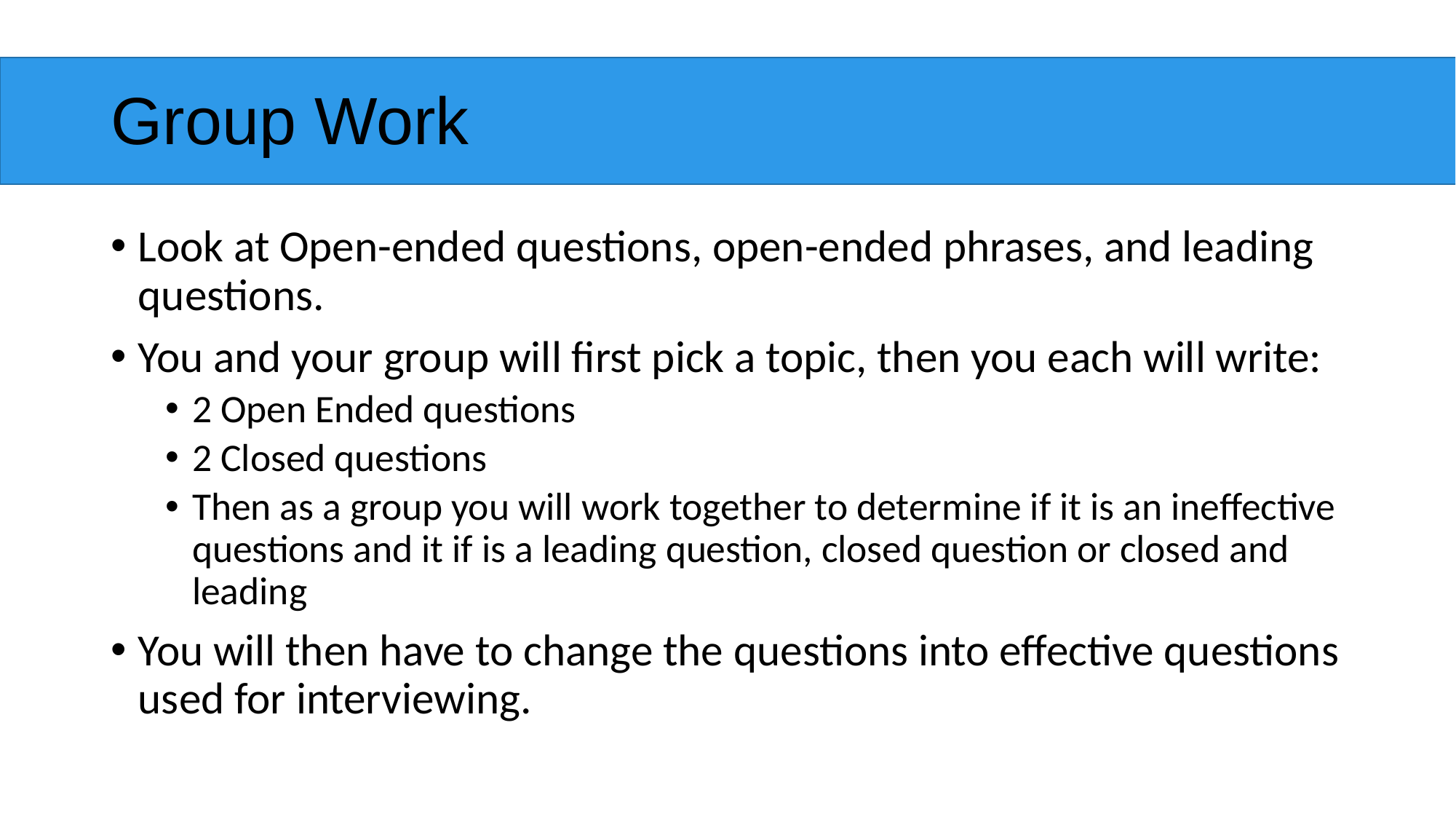

# Group Work
Look at Open-ended questions, open-ended phrases, and leading questions.
You and your group will first pick a topic, then you each will write:
2 Open Ended questions
2 Closed questions
Then as a group you will work together to determine if it is an ineffective questions and it if is a leading question, closed question or closed and leading
You will then have to change the questions into effective questions used for interviewing.